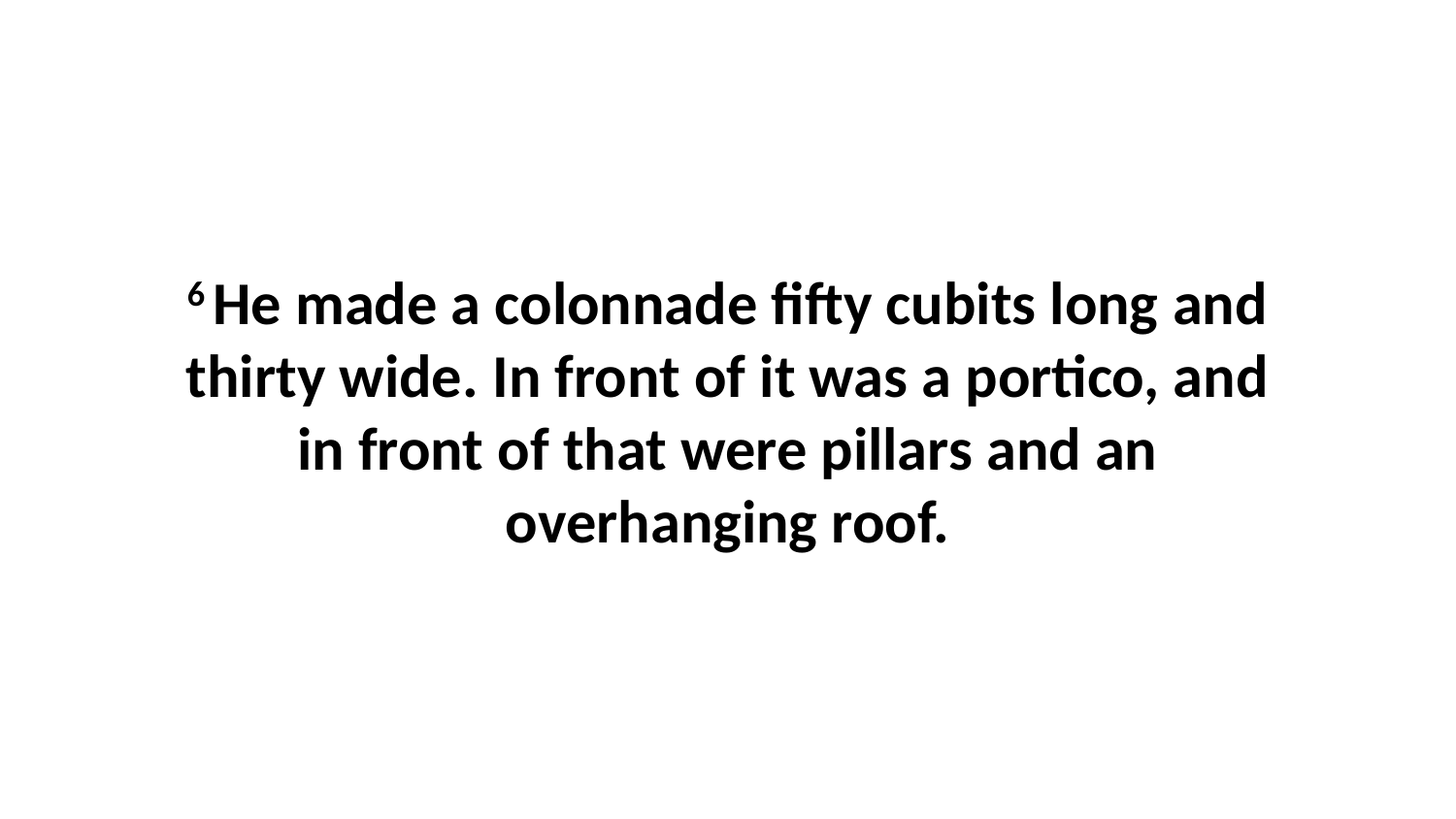

6 He made a colonnade fifty cubits long and thirty wide. In front of it was a portico, and in front of that were pillars and an overhanging roof.